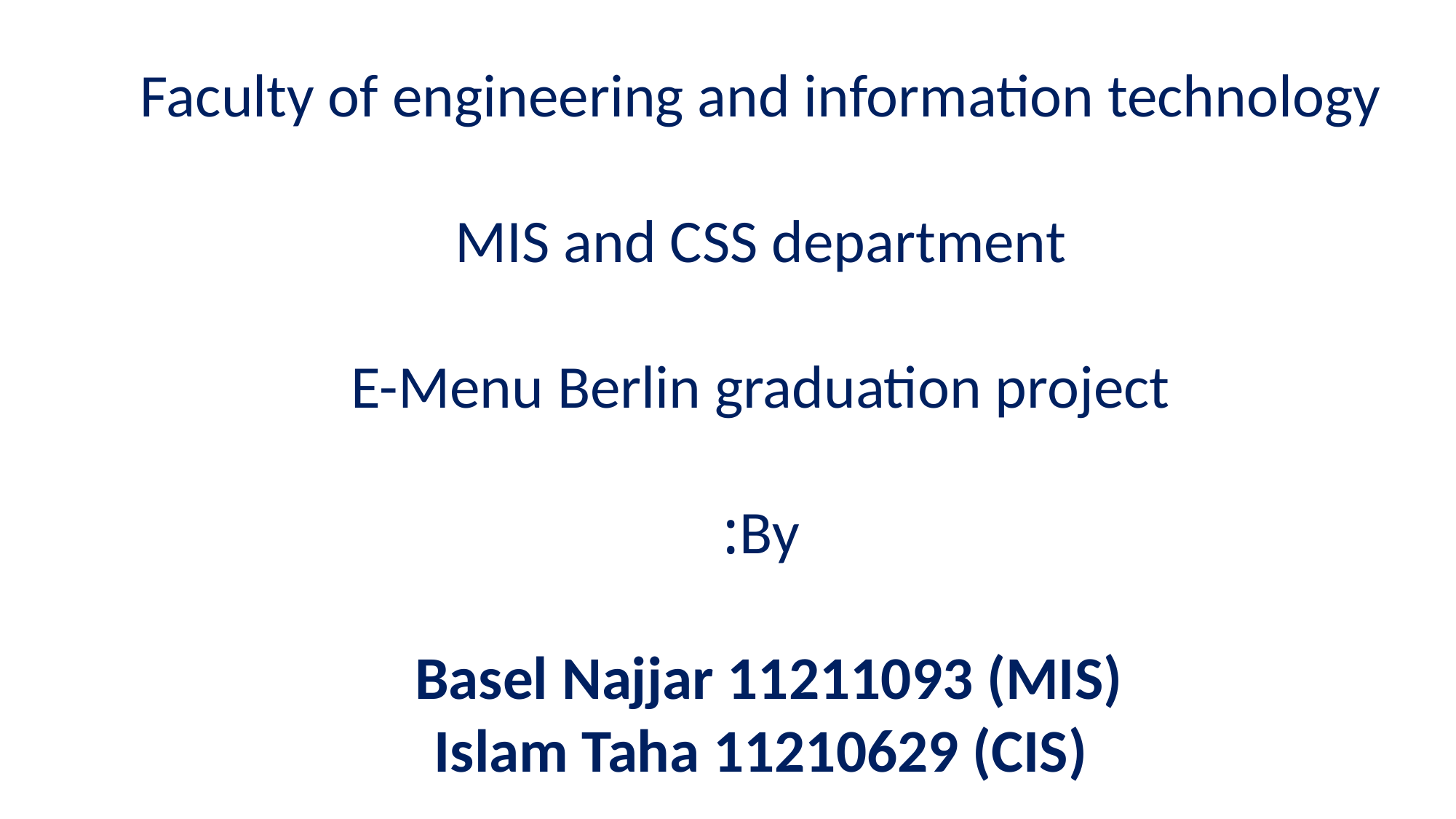

Faculty of engineering and information technology

MIS and CSS department

E-Menu Berlin graduation project

By:

Basel Najjar 11211093 (MIS)
Islam Taha 11210629 (CIS)